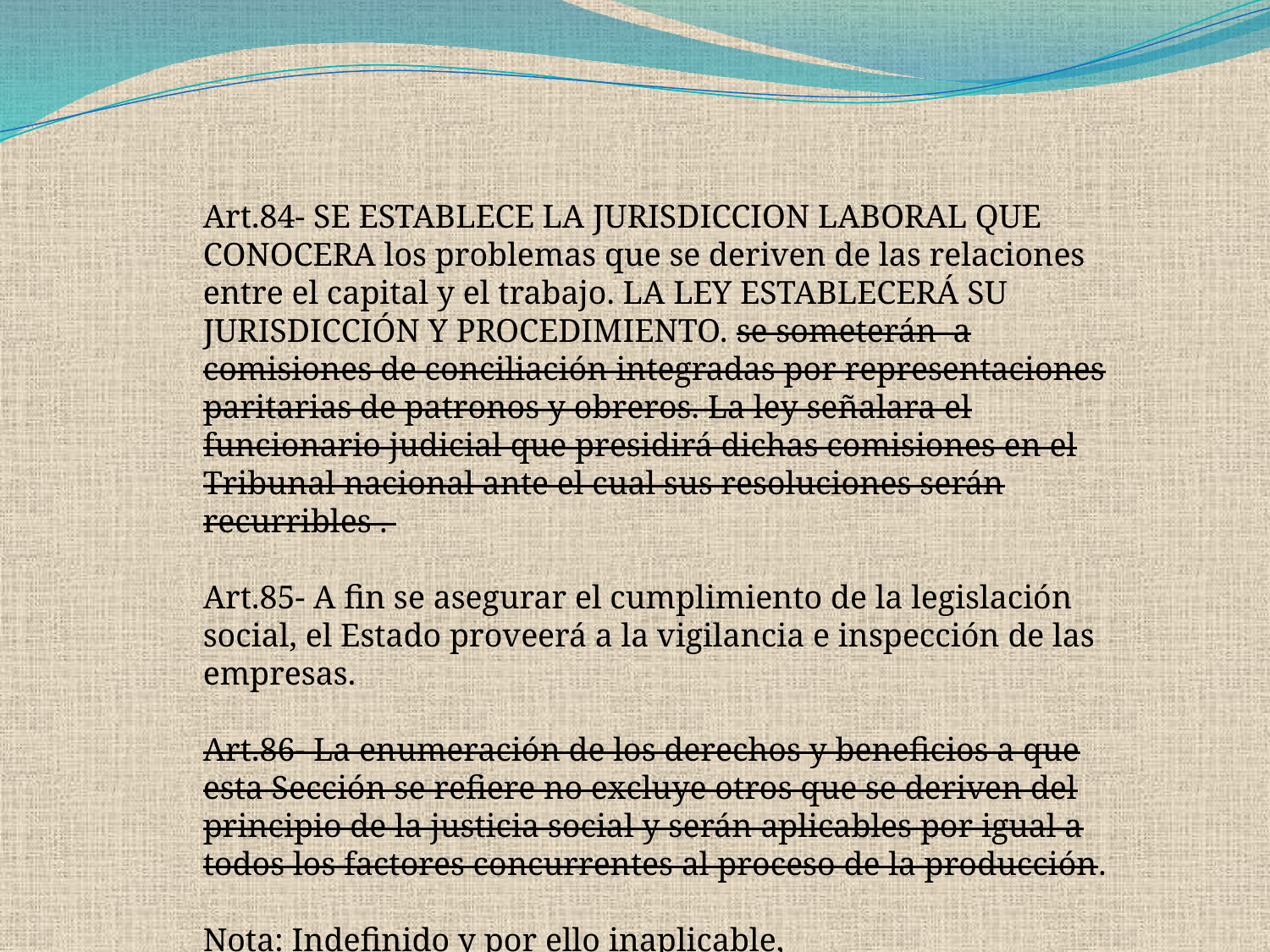

Art.84- SE ESTABLECE LA JURISDICCION LABORAL QUE CONOCERA los problemas que se deriven de las relaciones entre el capital y el trabajo. LA LEY ESTABLECERÁ SU JURISDICCIÓN Y PROCEDIMIENTO. se someterán  a comisiones de conciliación integradas por representaciones paritarias de patronos y obreros. La ley señalara el funcionario judicial que presidirá dichas comisiones en el Tribunal nacional ante el cual sus resoluciones serán recurribles .

Art.85- A fin se asegurar el cumplimiento de la legislación social, el Estado proveerá a la vigilancia e inspección de las empresas.

Art.86- La enumeración de los derechos y beneficios a que esta Sección se refiere no excluye otros que se deriven del principio de la justicia social y serán aplicables por igual a todos los factores concurrentes al proceso de la producción.

Nota: Indefinido y por ello inaplicable,